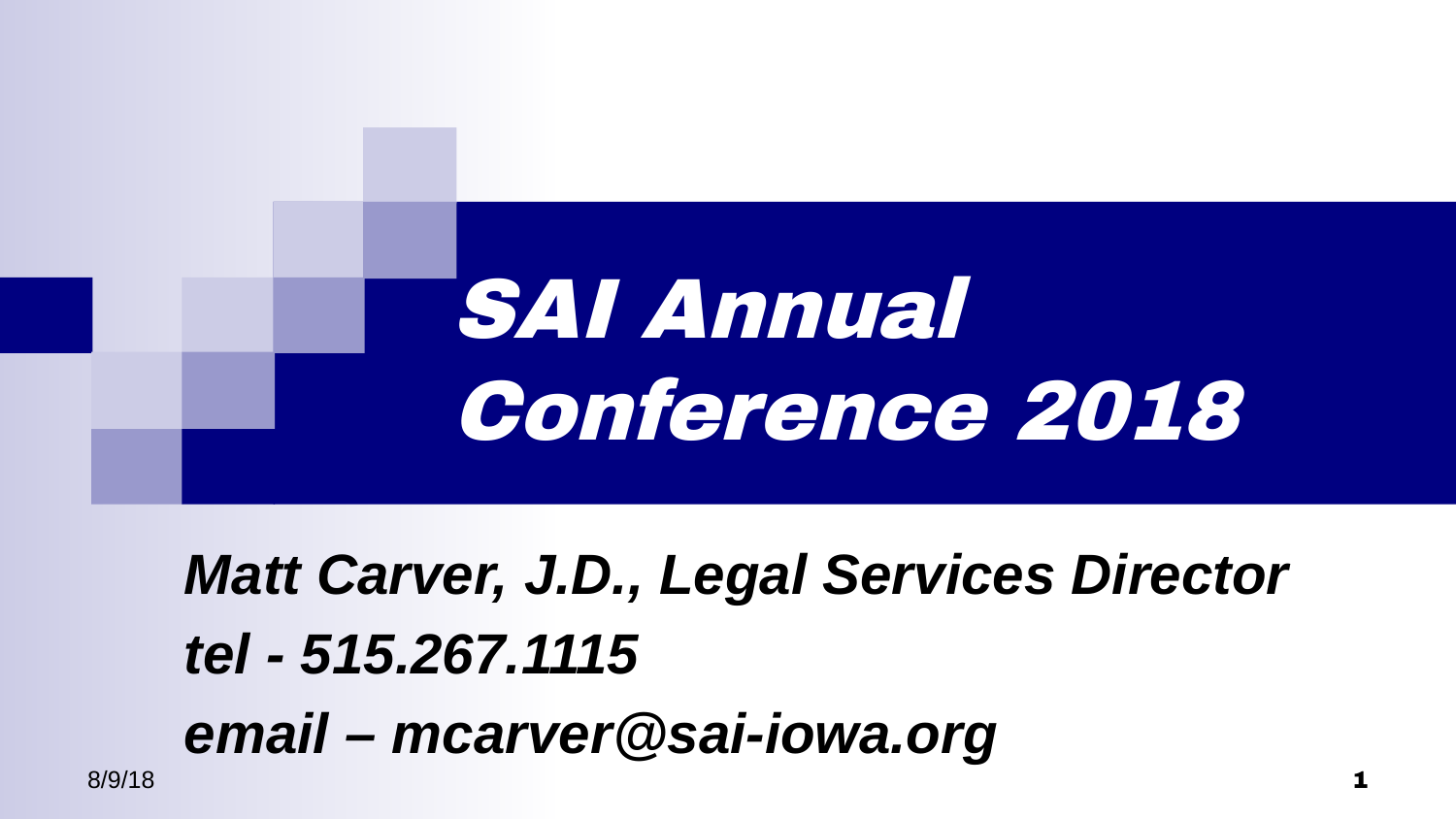

# SAI Annual Conference 2018
Matt Carver, J.D., Legal Services Director
tel - 515.267.1115
email – mcarver@sai-iowa.org
8/9/18
1